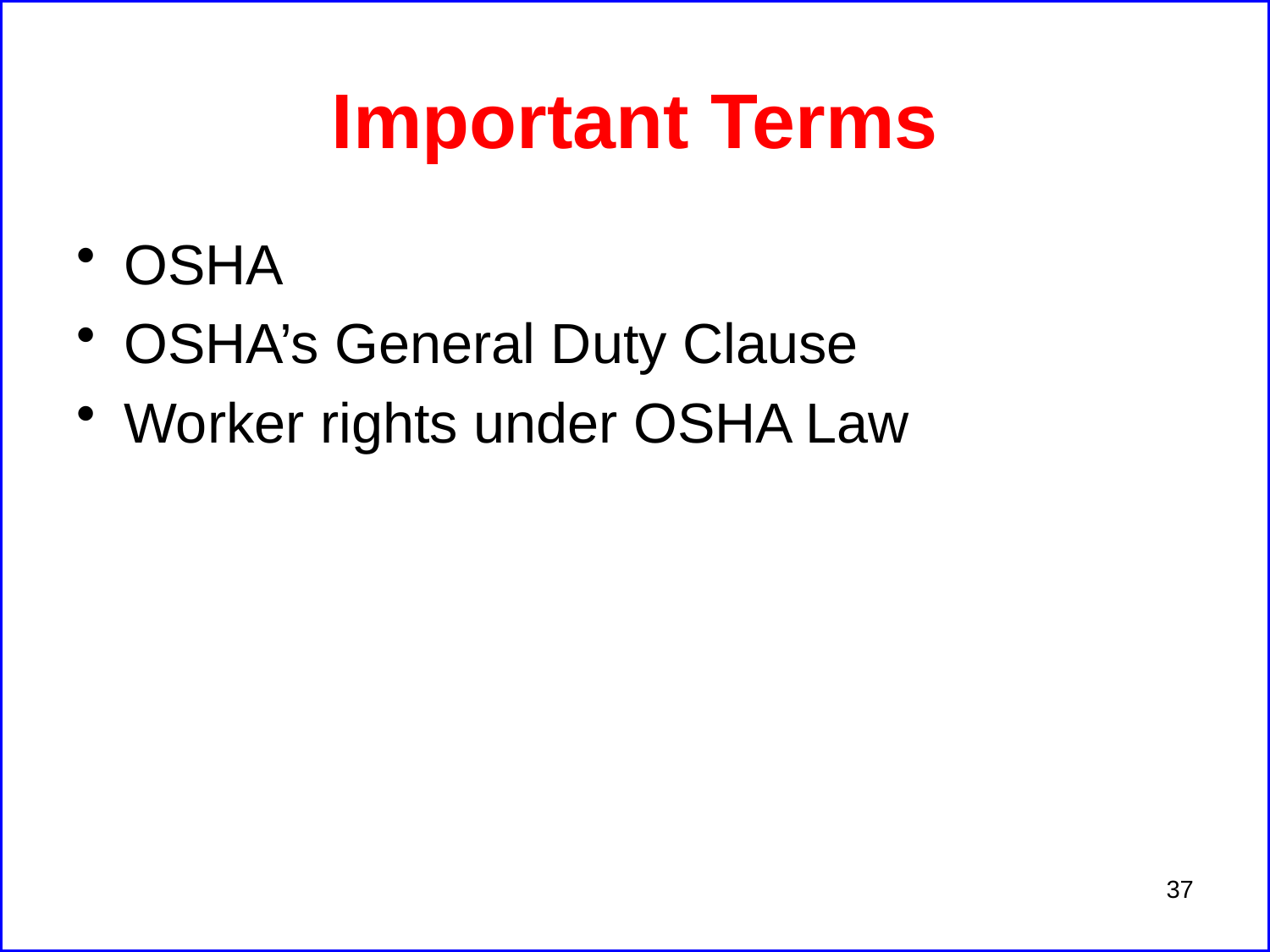

# Important Terms
OSHA
OSHA’s General Duty Clause
Worker rights under OSHA Law
37